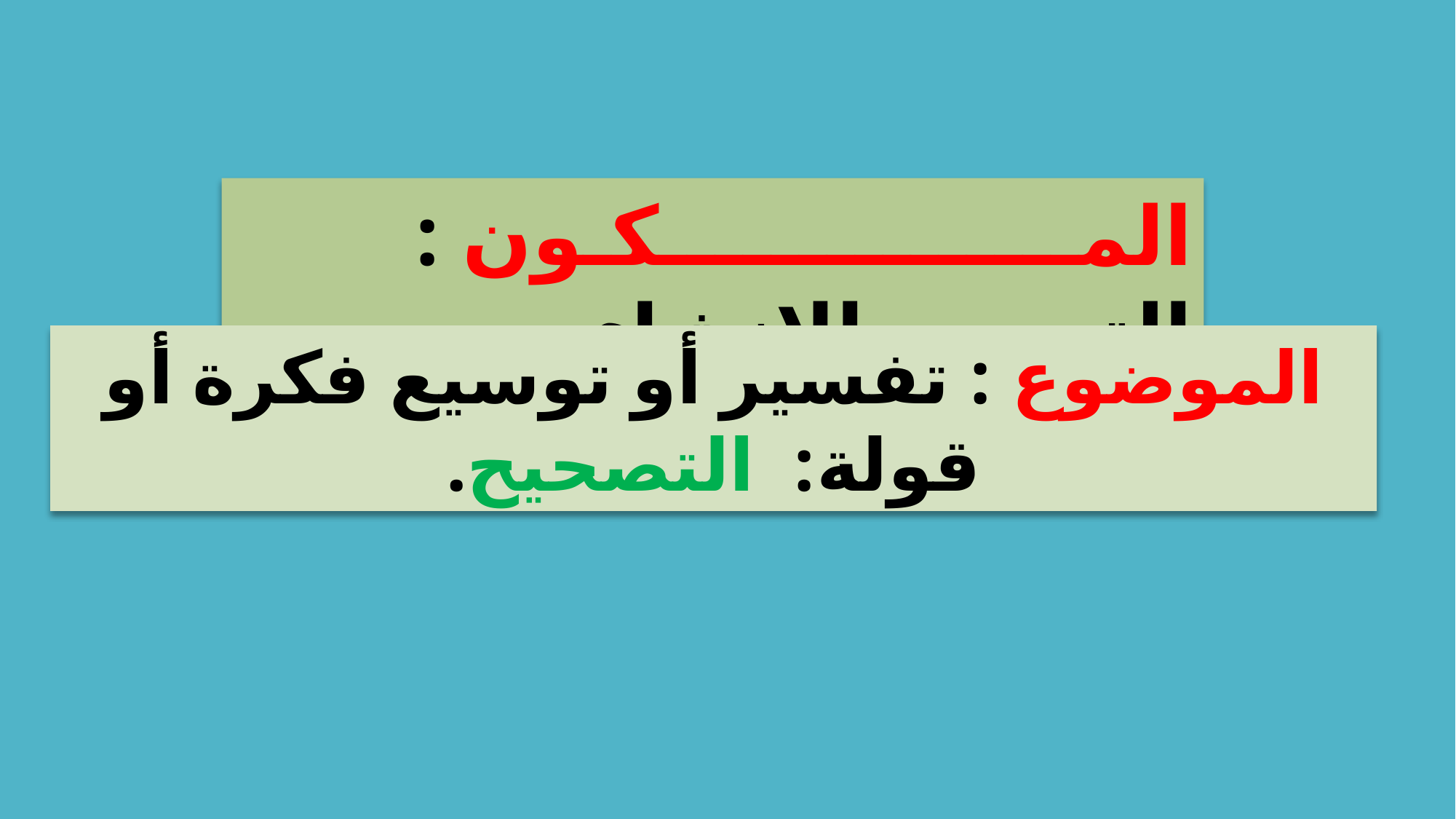

المـــــــــــــــكـون : التعبير والإنشاء
الموضوع : تفسير أو توسيع فكرة أو قولة:  التصحيح.